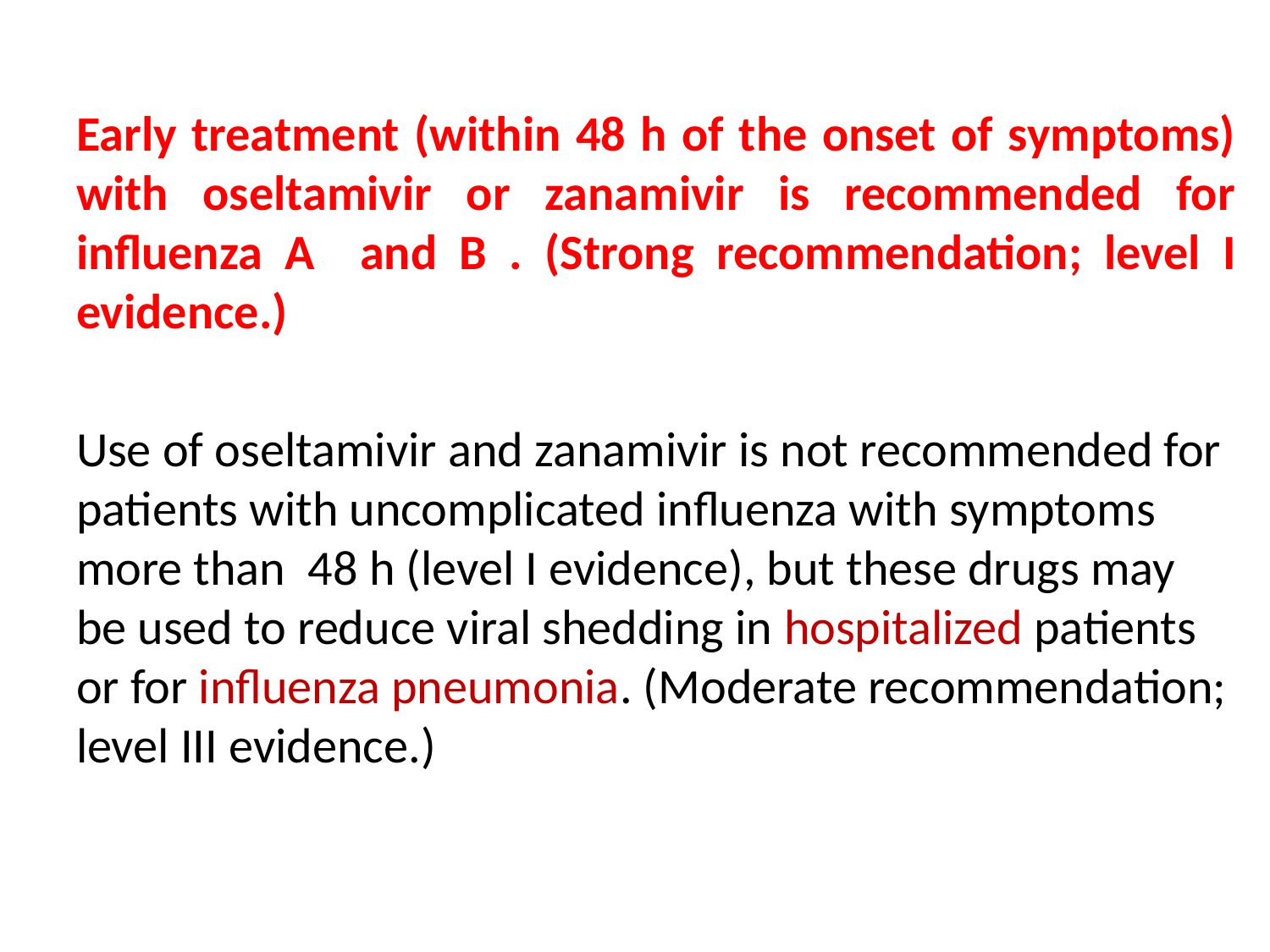

Early treatment (within 48 h of the onset of symptoms) with oseltamivir or zanamivir is recommended for influenza A  and B . (Strong recommendation; level I evidence.)

Use of oseltamivir and zanamivir is not recommended for patients with uncomplicated influenza with symptoms more than  48 h (level I evidence), but these drugs may be used to reduce viral shedding in hospitalized patients or for influenza pneumonia. (Moderate recommendation; level III evidence.)